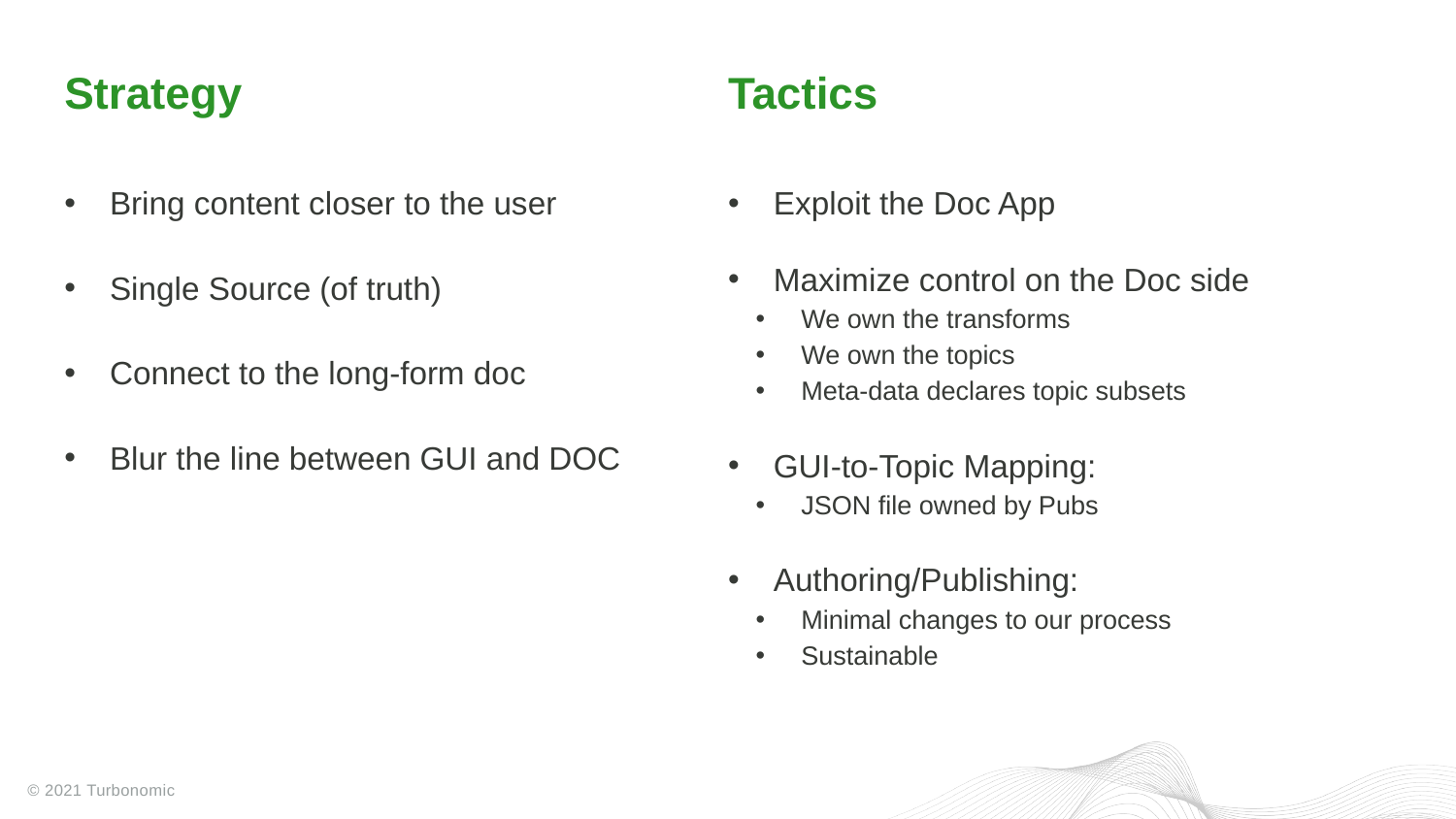

# Strategy
Tactics

Bring content closer to the user
Single Source (of truth)
Connect to the long-form doc
Blur the line between GUI and DOC

Exploit the Doc App
Maximize control on the Doc side
We own the transforms
We own the topics
Meta-data declares topic subsets
GUI-to-Topic Mapping:
JSON file owned by Pubs
Authoring/Publishing:
Minimal changes to our process
Sustainable